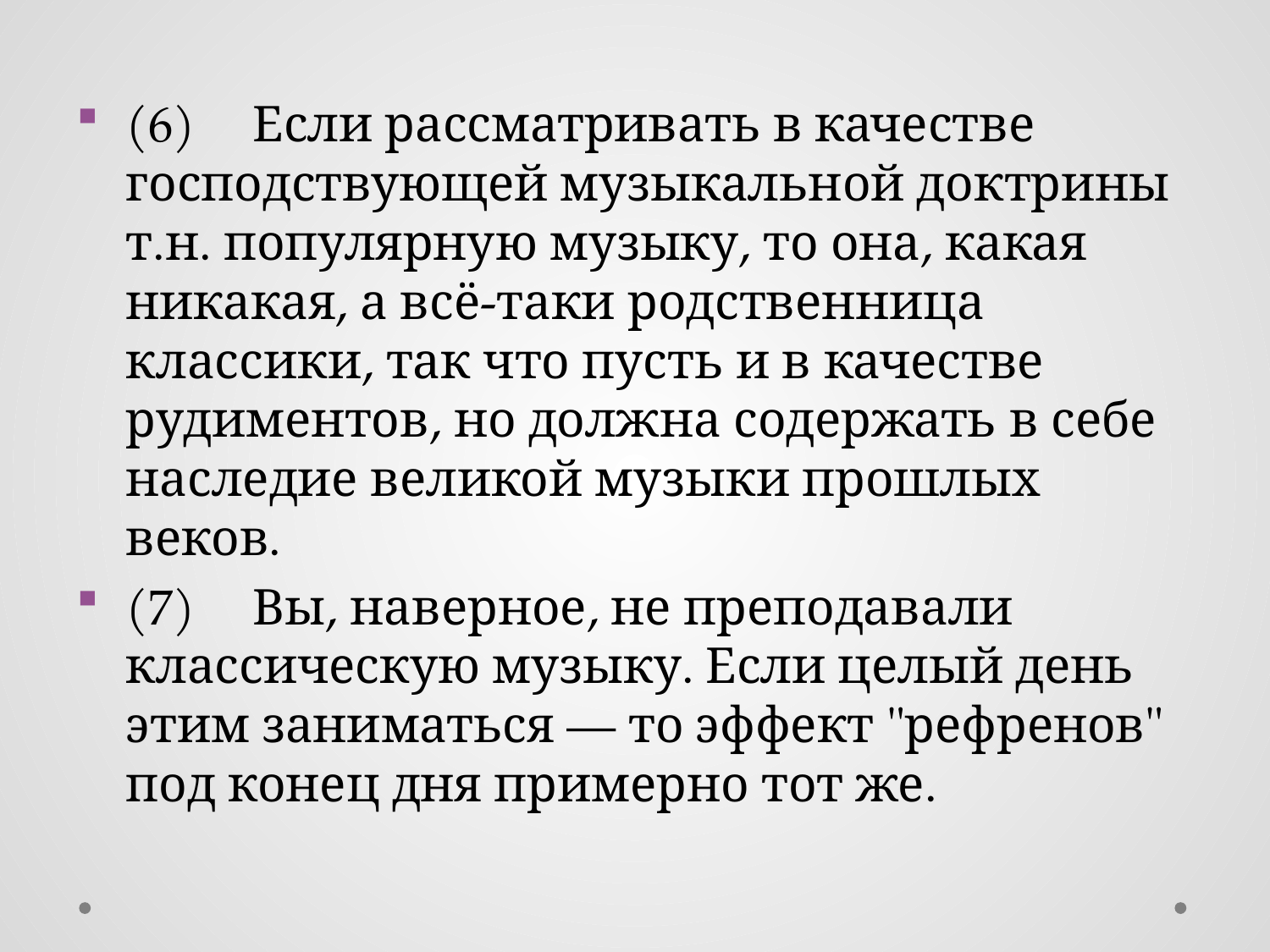

(6)	Если рассматривать в качестве господствующей музыкальной доктрины т.н. популярную музыку, то она, какая никакая, а всё-таки родственница классики, так что пусть и в качестве рудиментов, но должна содержать в себе наследие великой музыки прошлых веков.
(7)	Вы, наверное, не преподавали классическую музыку. Если целый день этим заниматься — то эффект "рефренов" под конец дня примерно тот же.